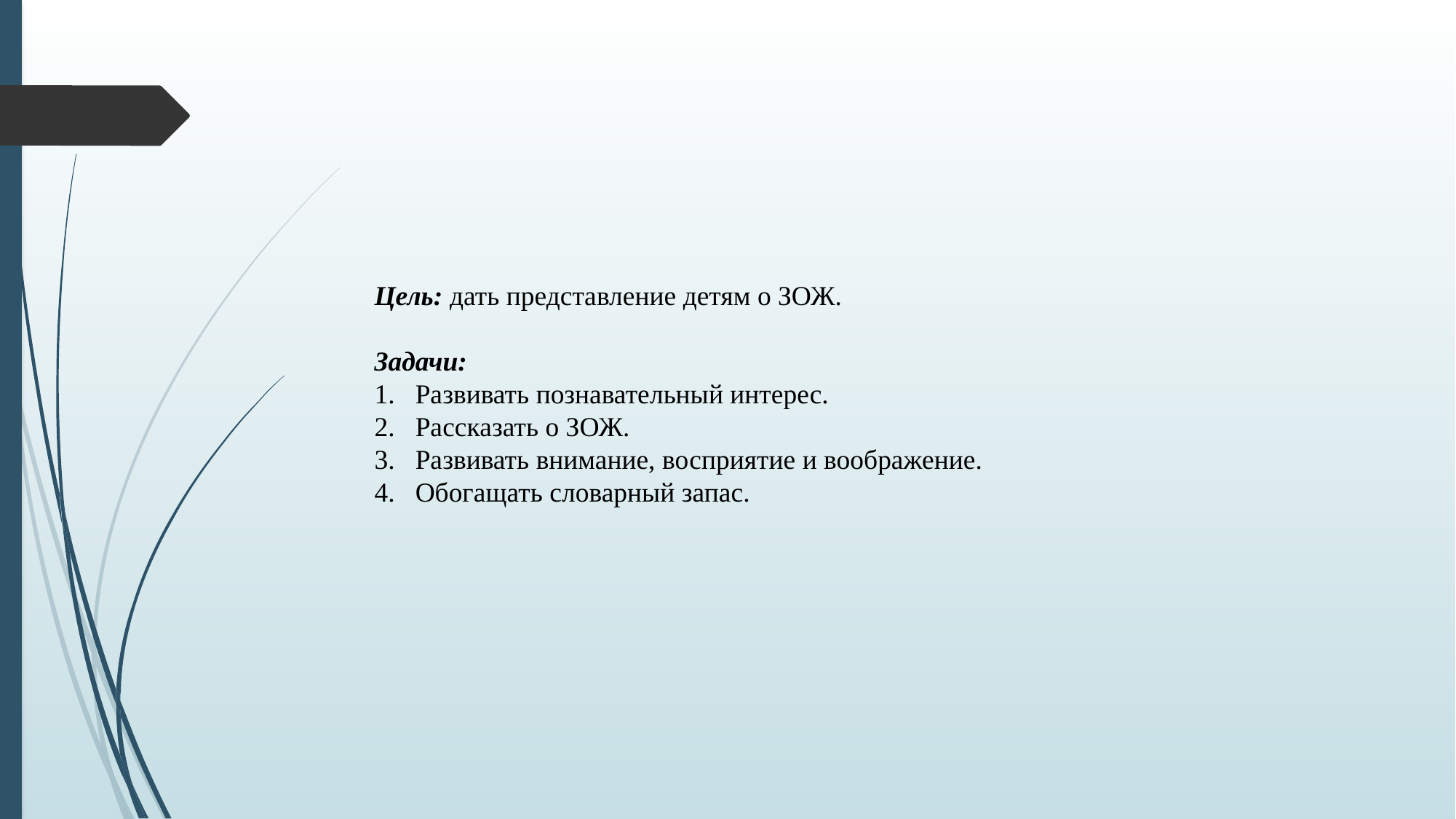

Цель: дать представление детям о ЗОЖ.

Задачи:
Развивать познавательный интерес.
Рассказать о ЗОЖ.
Развивать внимание, восприятие и воображение.
Обогащать словарный запас.